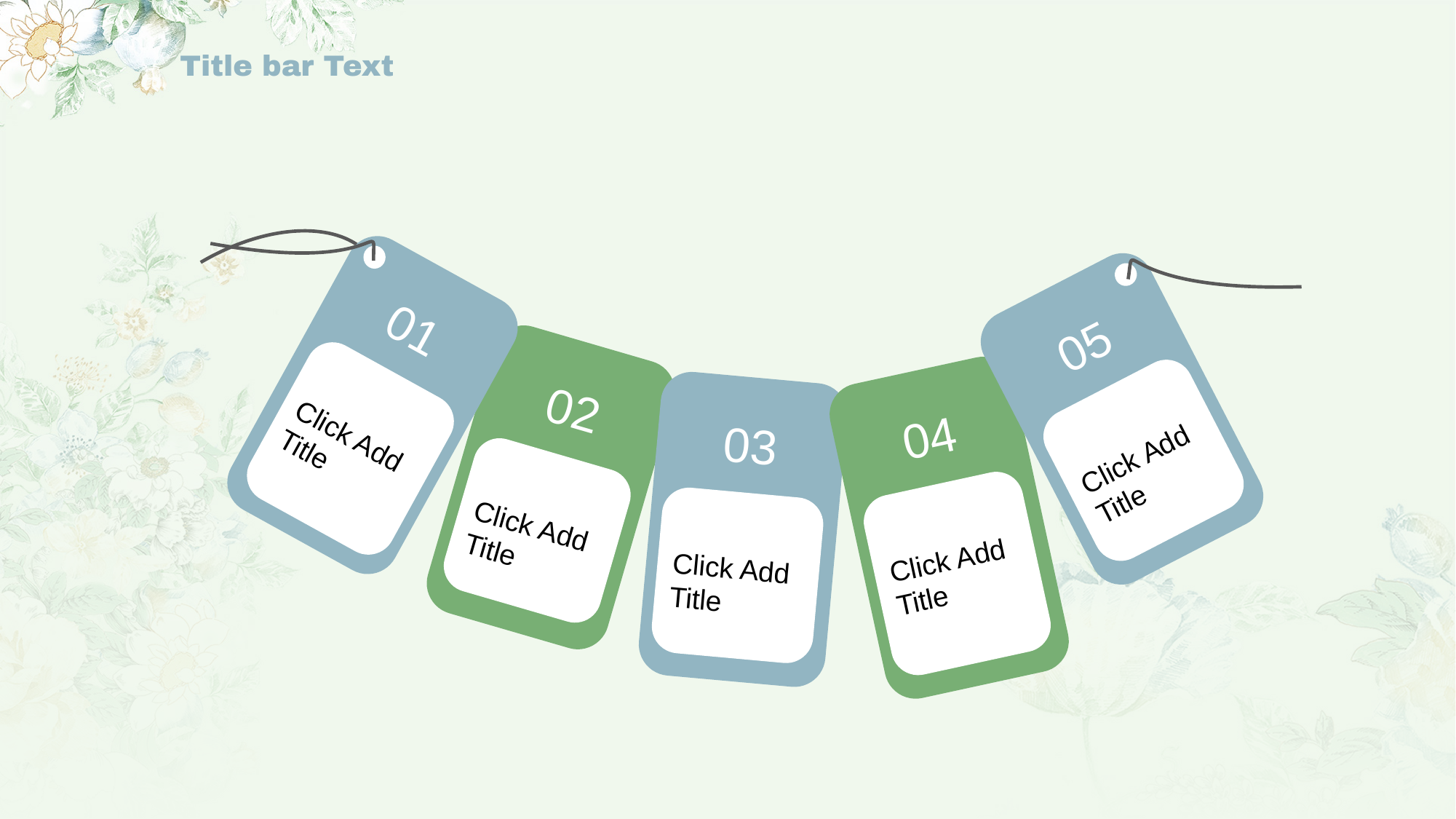

# Title bar Text

01

05
02

Click Add Title
04
03

Click Add Title

Click Add Title

Click Add Title

Click Add Title